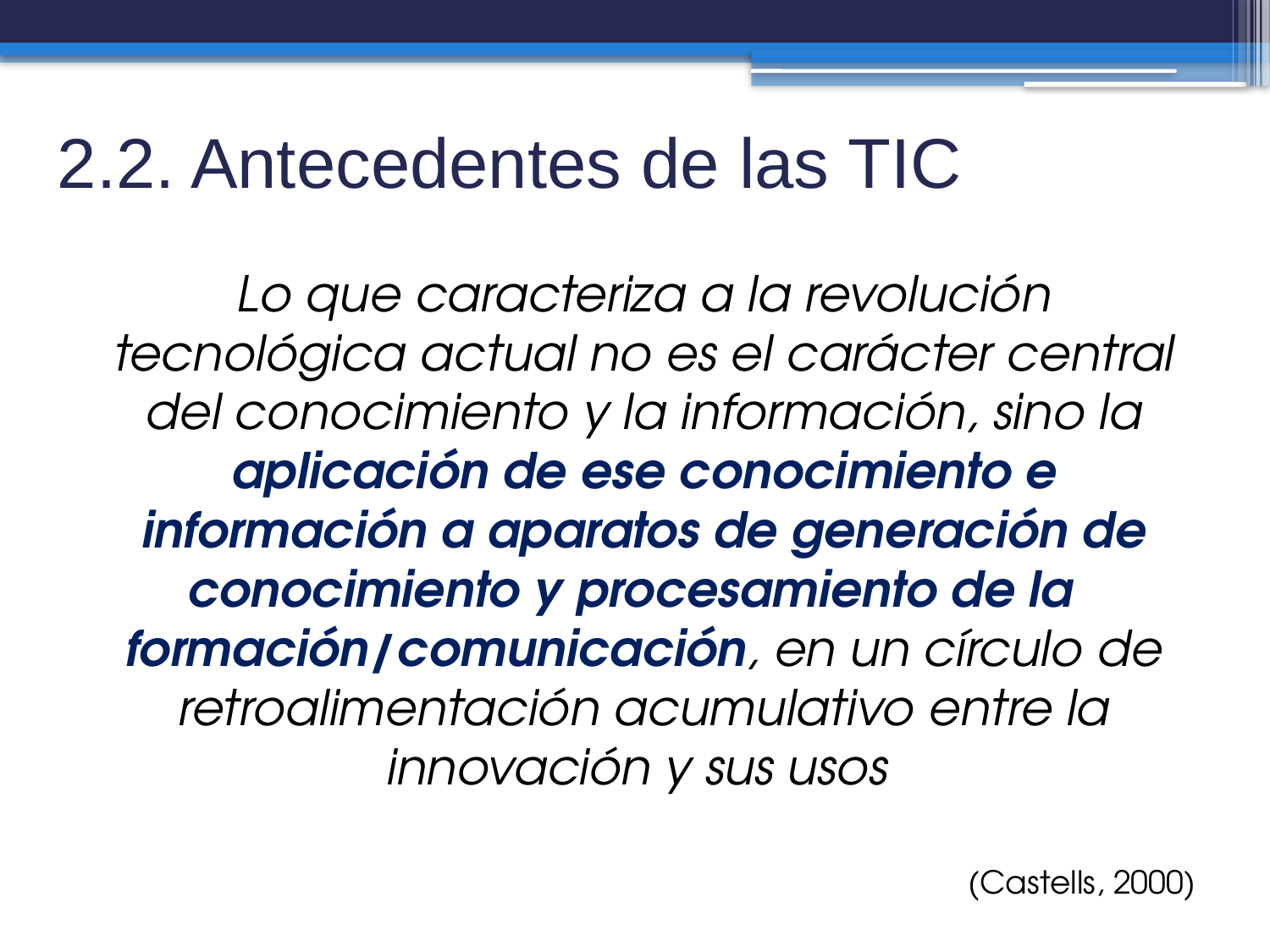

# 2.2. Antecedentes de las TIC
Lo que caracteriza a la revolución tecnológica actual no es el carácter central del conocimiento y la información, sino la aplicación de ese conocimiento e información a aparatos de generación de conocimiento y procesamiento de la   formación/comunicación, en un círculo de retroalimentación acumulativo entre la innovación y sus usos
(Castells, 2000)